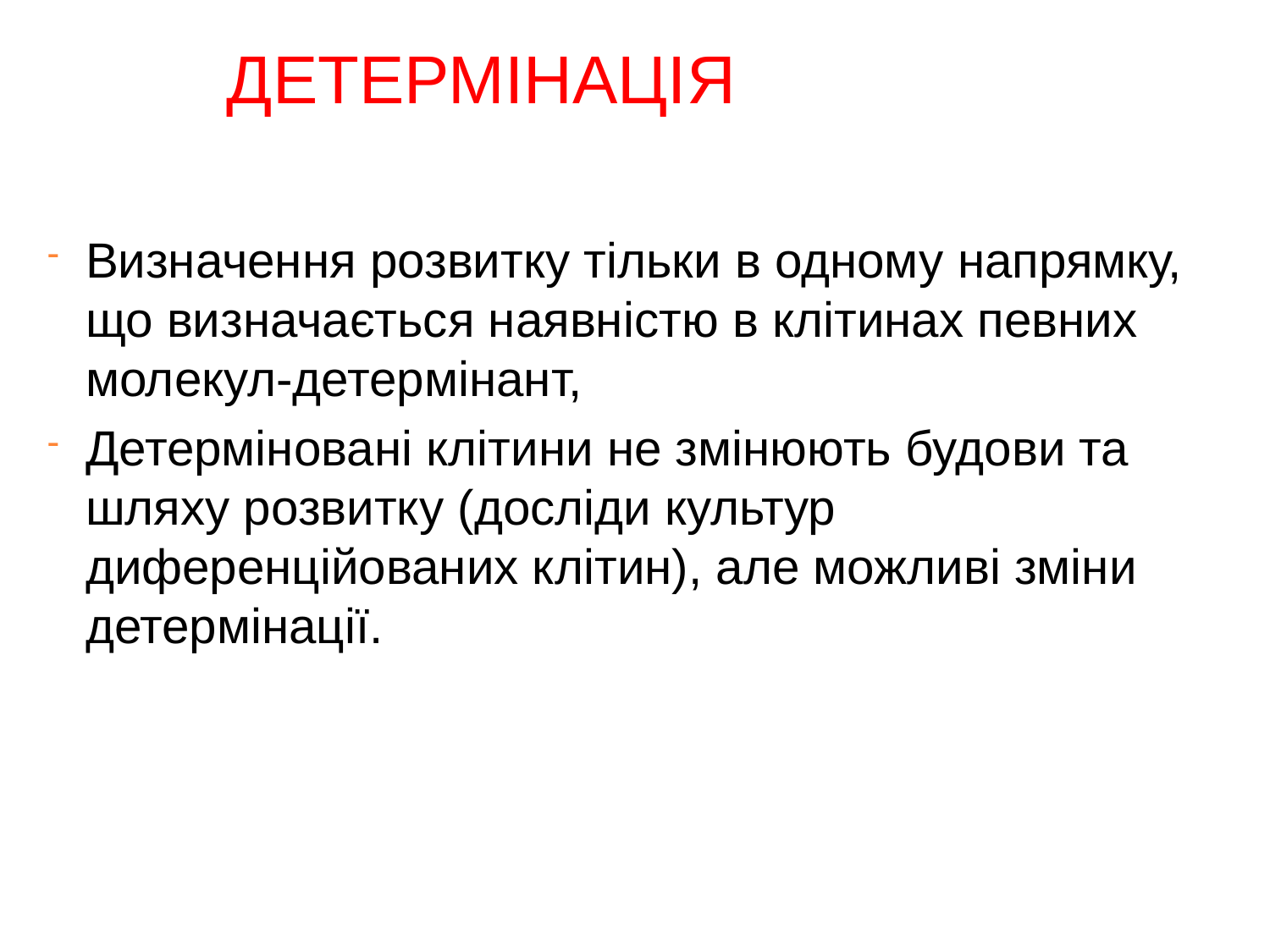

# Детермінація
Визначення розвитку тільки в одному напрямку, що визначається наявністю в клітинах певних молекул-детермінант,
Детерміновані клітини не змінюють будови та шляху розвитку (досліди культур диференційованих клітин), але можливі зміни детермінації.